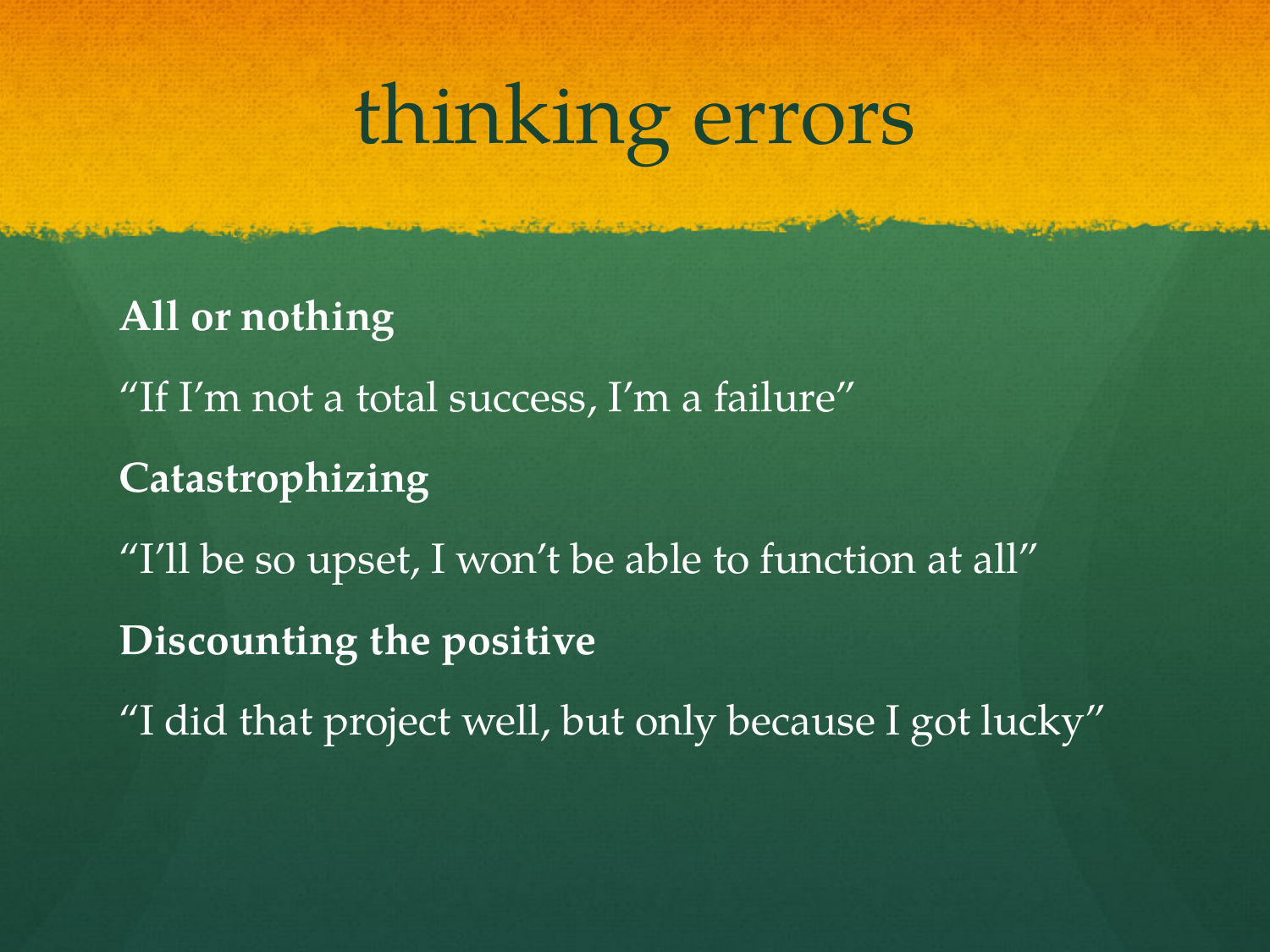

# thinking errors
All or nothing
“If I’m not a total success, I’m a failure”
Catastrophizing
“I’ll be so upset, I won’t be able to function at all”
Discounting the positive
“I did that project well, but only because I got lucky”